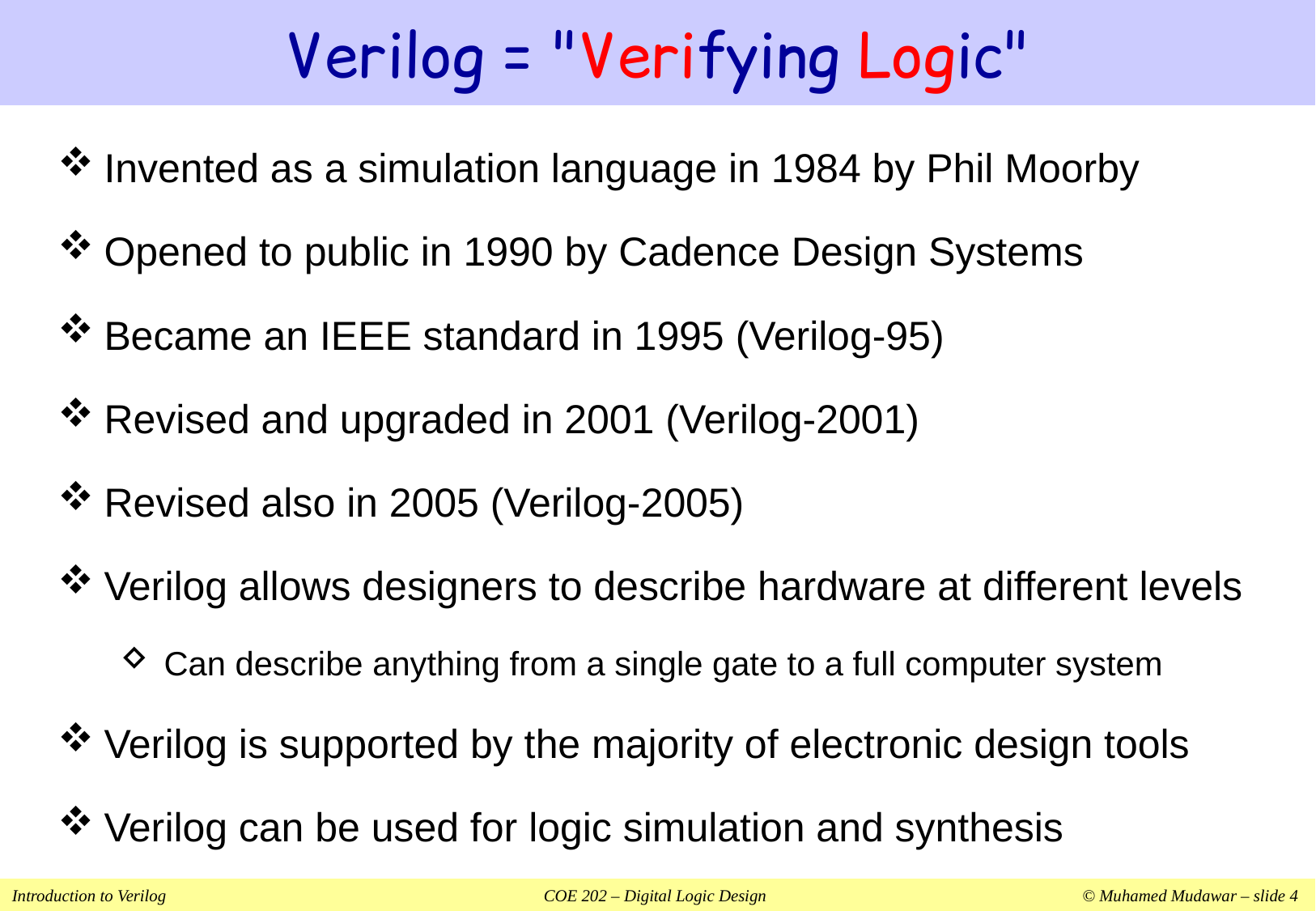

# Verilog = "Verifying Logic"
Invented as a simulation language in 1984 by Phil Moorby
Opened to public in 1990 by Cadence Design Systems
Became an IEEE standard in 1995 (Verilog-95)
Revised and upgraded in 2001 (Verilog-2001)
Revised also in 2005 (Verilog-2005)
Verilog allows designers to describe hardware at different levels
Can describe anything from a single gate to a full computer system
Verilog is supported by the majority of electronic design tools
Verilog can be used for logic simulation and synthesis